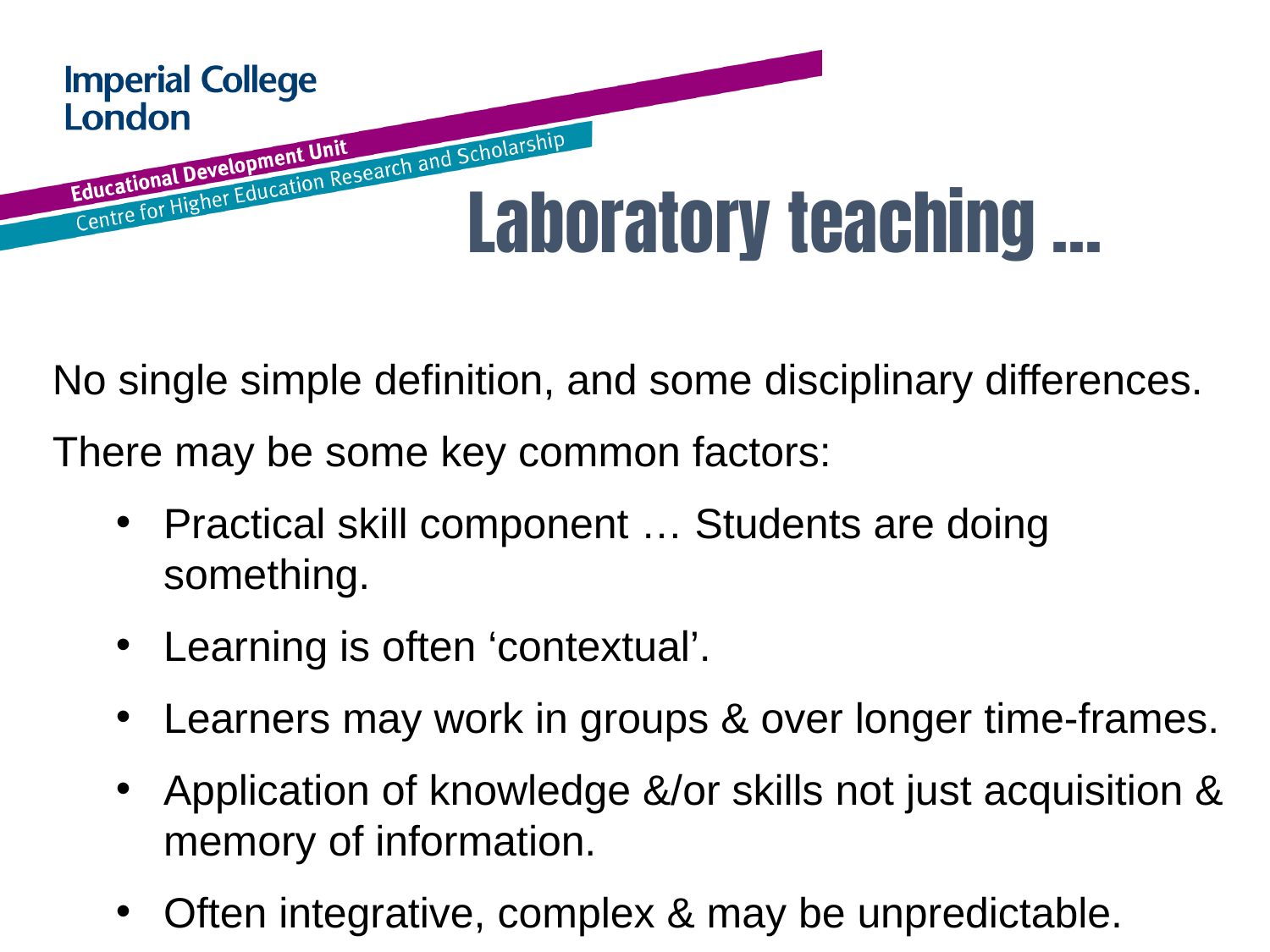

Laboratory teaching …
No single simple definition, and some disciplinary differences.
There may be some key common factors:
Practical skill component … Students are doing something.
Learning is often ‘contextual’.
Learners may work in groups & over longer time-frames.
Application of knowledge &/or skills not just acquisition & memory of information.
Often integrative, complex & may be unpredictable.